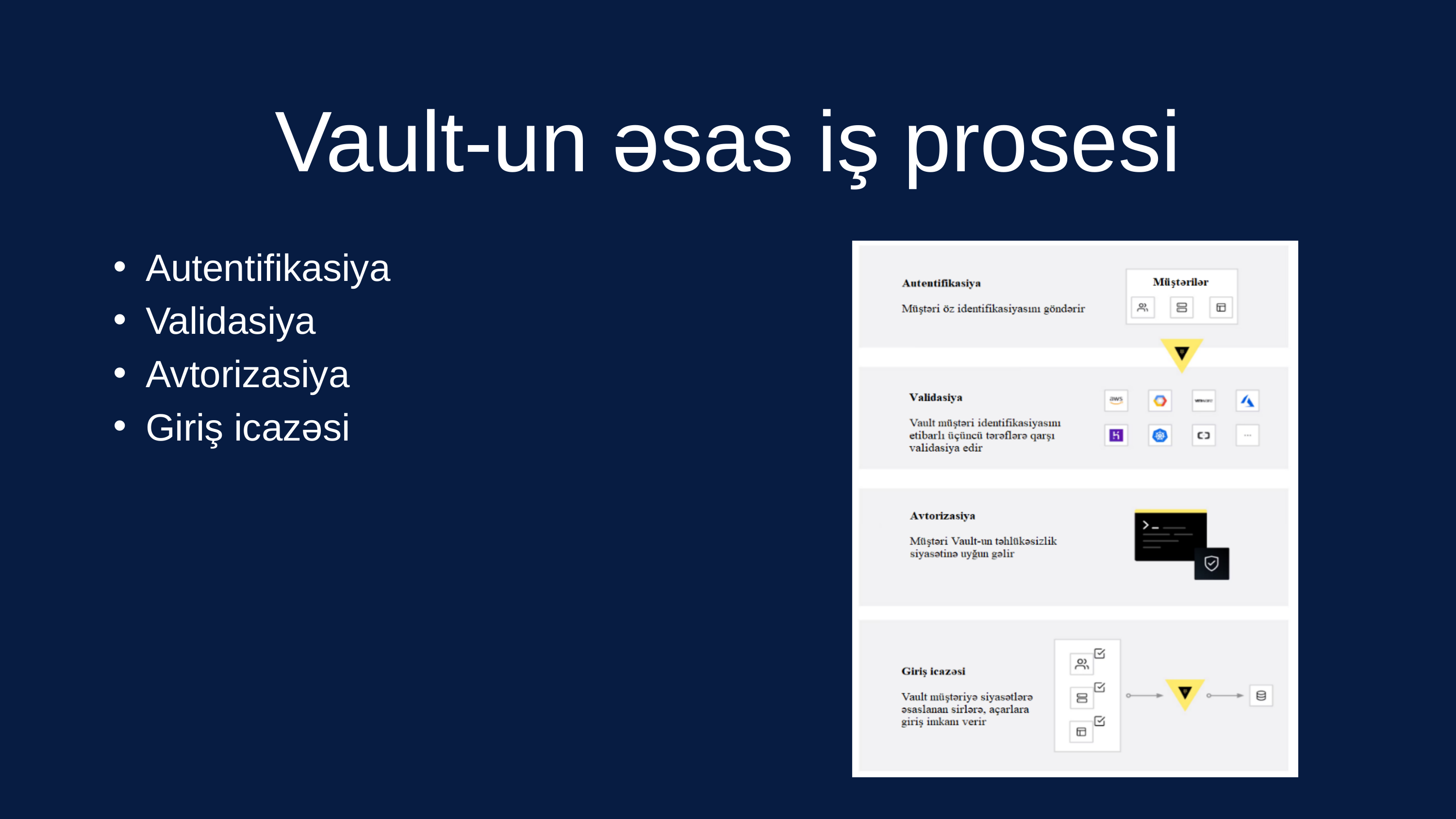

Vault-un əsas iş prosesi
Autentifikasiya
Validasiya
Avtorizasiya
Giriş icazəsi